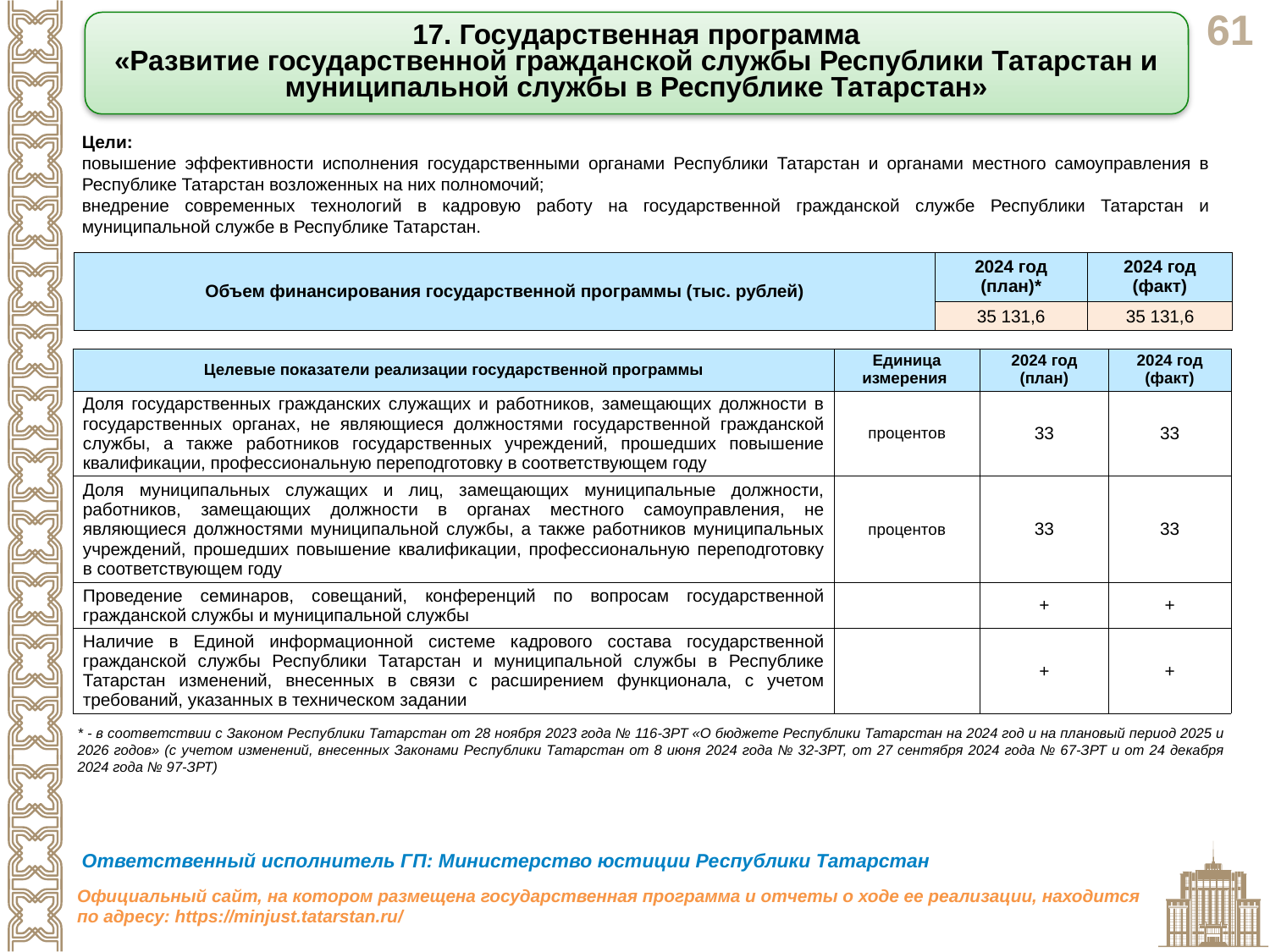

17. Государственная программа
«Развитие государственной гражданской службы Республики Татарстан и муниципальной службы в Республике Татарстан»
Цели:
повышение эффективности исполнения государственными органами Республики Татарстан и органами местного самоуправления в Республике Татарстан возложенных на них полномочий;
внедрение современных технологий в кадровую работу на государственной гражданской службе Республики Татарстан и муниципальной службе в Республике Татарстан.
| Объем финансирования государственной программы (тыс. рублей) | 2024 год (план)\* | 2024 год (факт) |
| --- | --- | --- |
|  | 35 131,6 | 35 131,6 |
| Целевые показатели реализации государственной программы | Единица измерения | 2024 год (план) | 2024 год (факт) |
| --- | --- | --- | --- |
| Доля государственных гражданских служащих и работников, замещающих должности в государственных органах, не являющиеся должностями государственной гражданской службы, а также работников государственных учреждений, прошедших повышение квалификации, профессиональную переподготовку в соответствующем году | процентов | 33 | 33 |
| Доля муниципальных служащих и лиц, замещающих муниципальные должности, работников, замещающих должности в органах местного самоуправления, не являющиеся должностями муниципальной службы, а также работников муниципальных учреждений, прошедших повышение квалификации, профессиональную переподготовку в соответствующем году | процентов | 33 | 33 |
| Проведение семинаров, совещаний, конференций по вопросам государственной гражданской службы и муниципальной службы |  | + | + |
| Наличие в Единой информационной системе кадрового состава государственной гражданской службы Республики Татарстан и муниципальной службы в Республике Татарстан изменений, внесенных в связи с расширением функционала, с учетом требований, указанных в техническом задании |  | + | + |
* - в соответствии с Законом Республики Татарстан от 28 ноября 2023 года № 116-ЗРТ «О бюджете Республики Татарстан на 2024 год и на плановый период 2025 и 2026 годов» (с учетом изменений, внесенных Законами Республики Татарстан от 8 июня 2024 года № 32-ЗРТ, от 27 сентября 2024 года № 67-ЗРТ и от 24 декабря 2024 года № 97-ЗРТ)
Ответственный исполнитель ГП: Министерство юстиции Республики Татарстан
Официальный сайт, на котором размещена государственная программа и отчеты о ходе ее реализации, находится по адресу: https://minjust.tatarstan.ru/